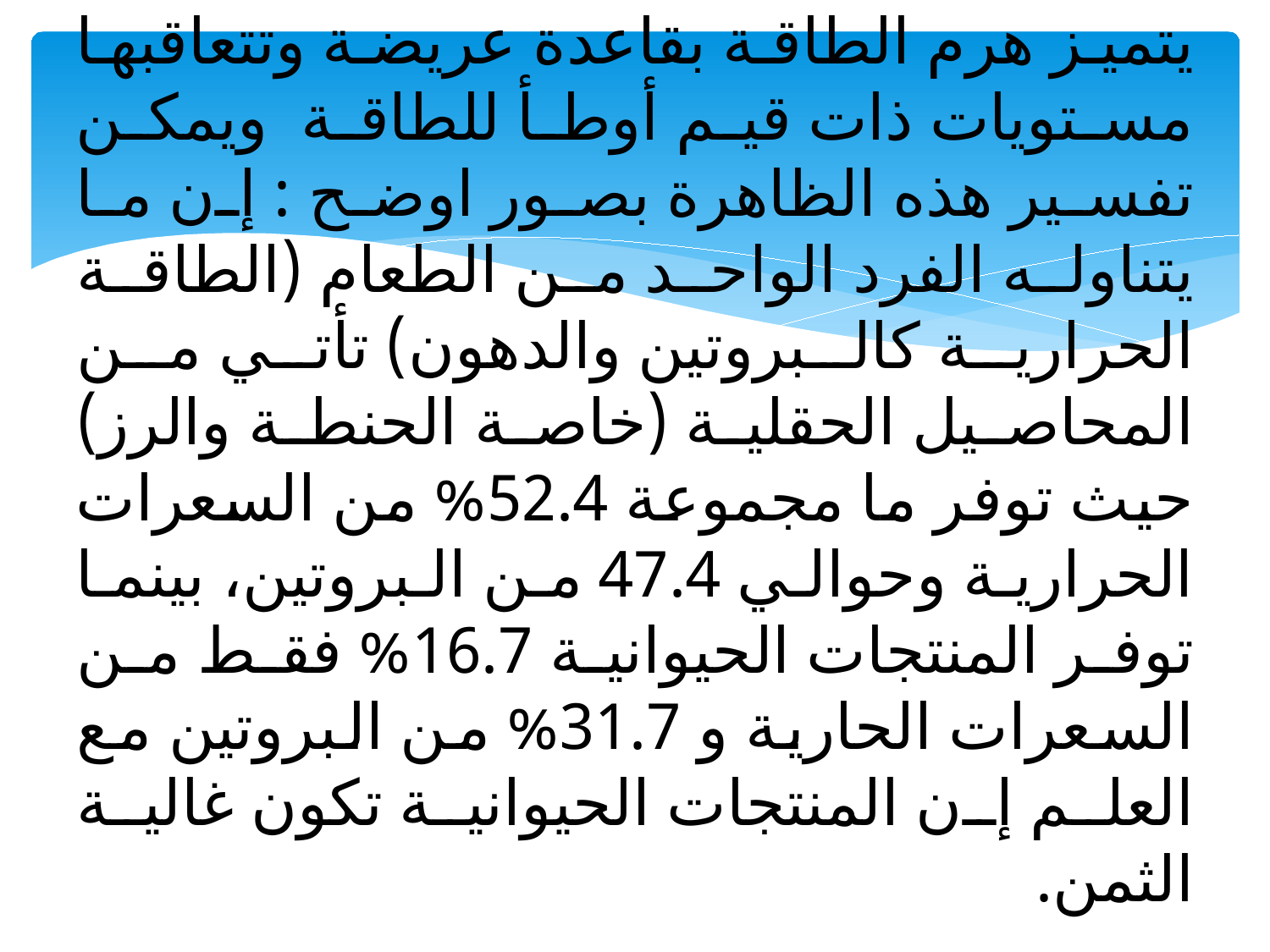

# يتميز هرم الطاقة بقاعدة عريضة وتتعاقبها مستويات ذات قيم أوطأ للطاقة  ويمكن تفسير هذه الظاهرة بصور اوضح : إن ما يتناوله الفرد الواحد من الطعام (الطاقة الحرارية كالبروتين والدهون) تأتي من المحاصيل الحقلية (خاصة الحنطة والرز) حيث توفر ما مجموعة 52.4% من السعرات الحرارية وحوالي 47.4 من البروتين، بينما توفر المنتجات الحيوانية 16.7% فقط من السعرات الحارية و 31.7% من البروتين مع العلم إن المنتجات الحيوانية تكون غالية الثمن.